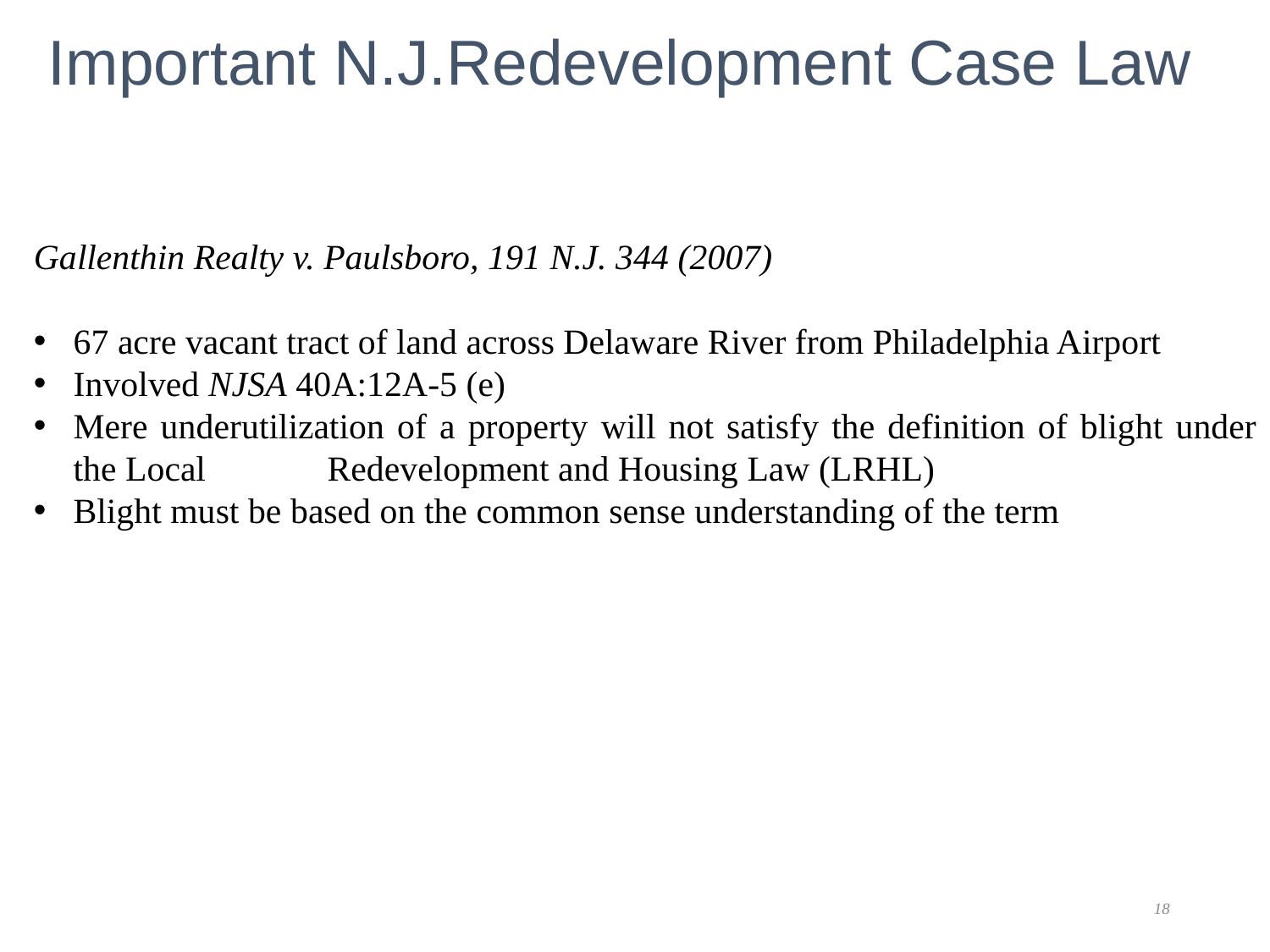

Important N.J.Redevelopment Case Law

Gallenthin Realty v. Paulsboro, 191 N.J. 344 (2007)

67 acre vacant tract of land across Delaware River from Philadelphia Airport
Involved NJSA 40A:12A-5 (e)
Mere underutilization of a property will not satisfy the definition of blight under the Local	Redevelopment and Housing Law (LRHL)
Blight must be based on the common sense understanding of the term

18